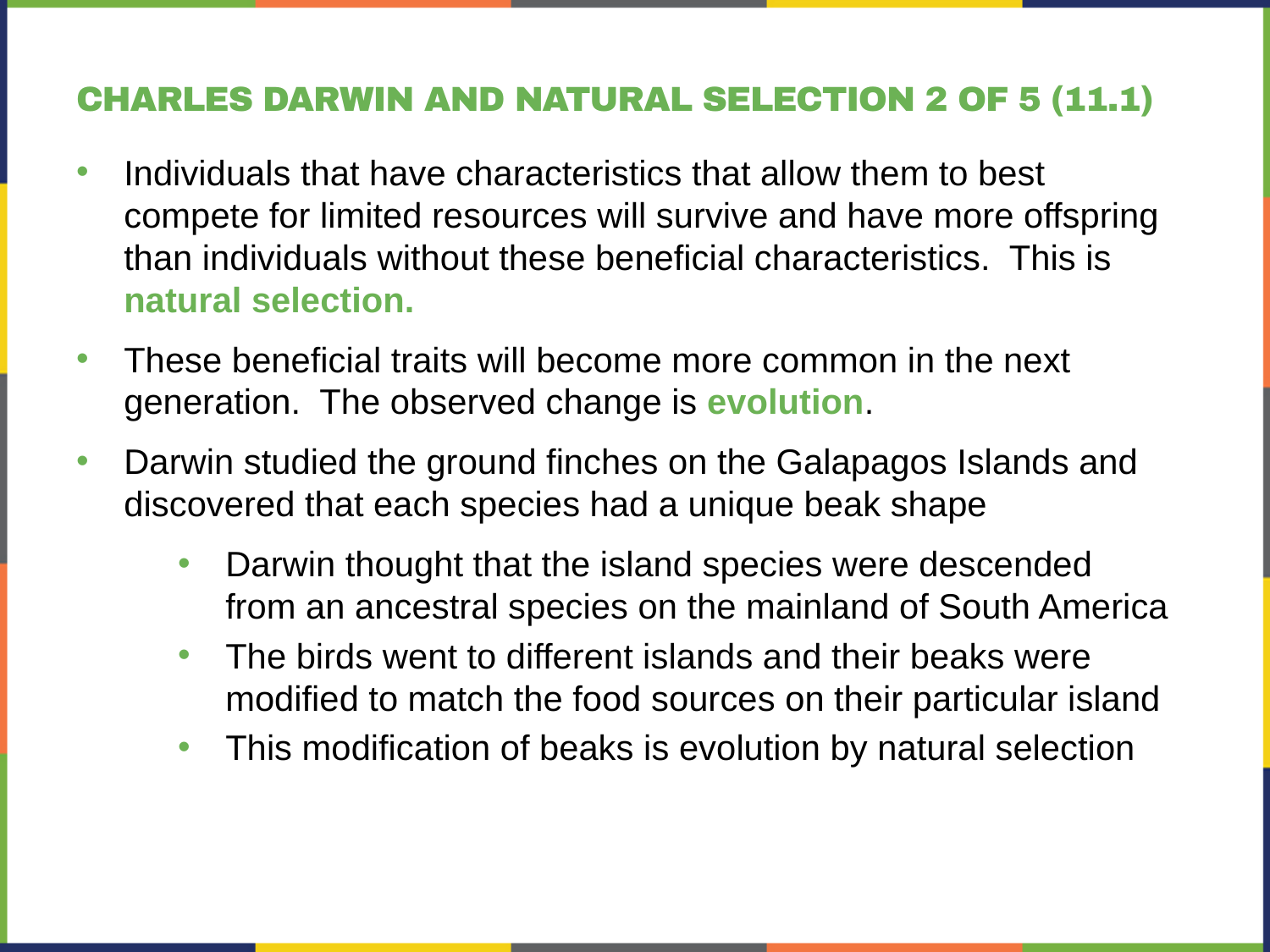

# Charles Darwin and natural selection 2 of 5 (11.1)
Individuals that have characteristics that allow them to best compete for limited resources will survive and have more offspring than individuals without these beneficial characteristics.  This is natural selection.
These beneficial traits will become more common in the next generation.  The observed change is evolution.
Darwin studied the ground finches on the Galapagos Islands and discovered that each species had a unique beak shape
Darwin thought that the island species were descended from an ancestral species on the mainland of South America
The birds went to different islands and their beaks were modified to match the food sources on their particular island
This modification of beaks is evolution by natural selection